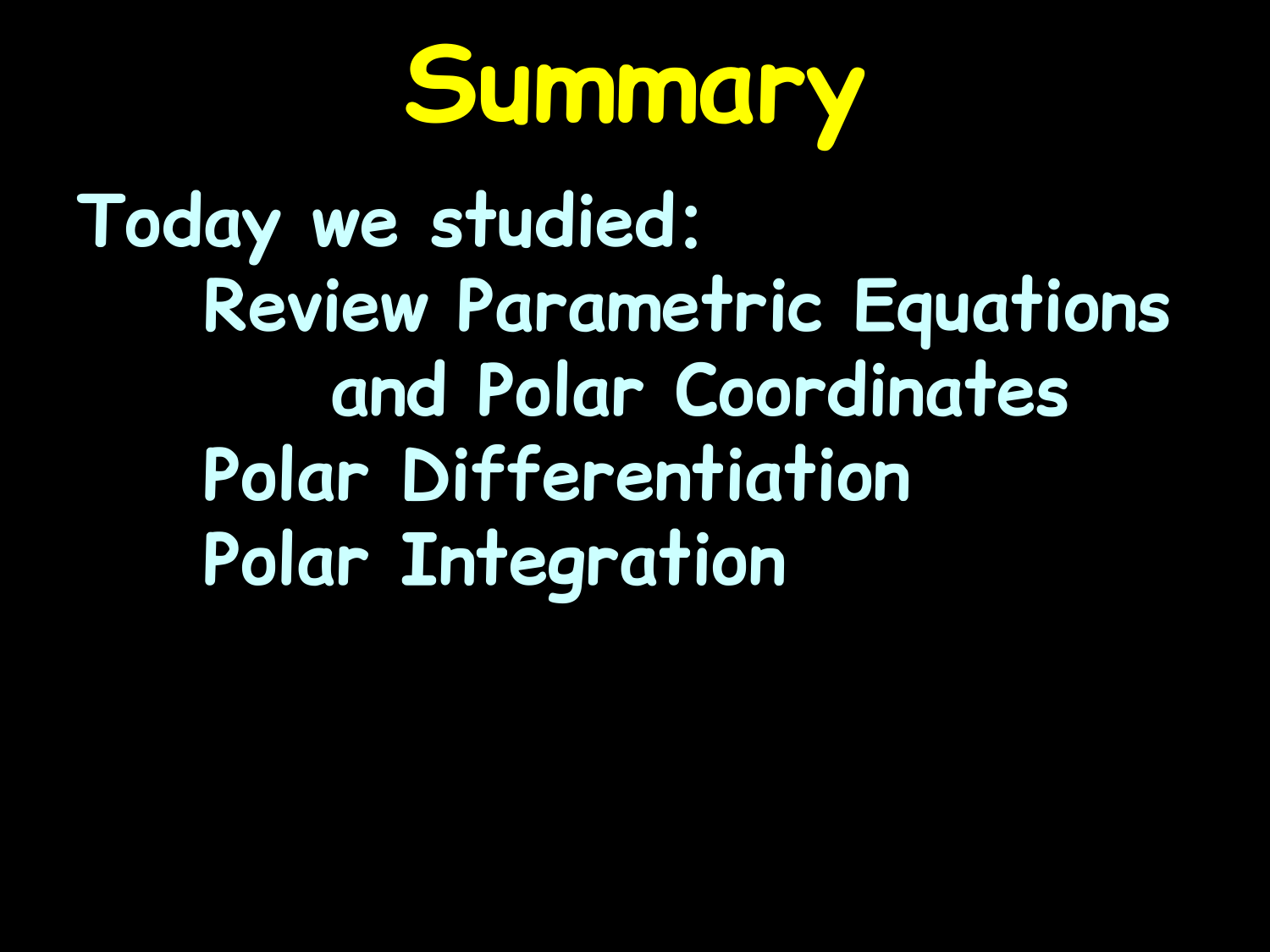

# Summary
Today we studied:
	Review	Parametric Equations
		and Polar Coordinates
	Polar Differentiation
	Polar Integration